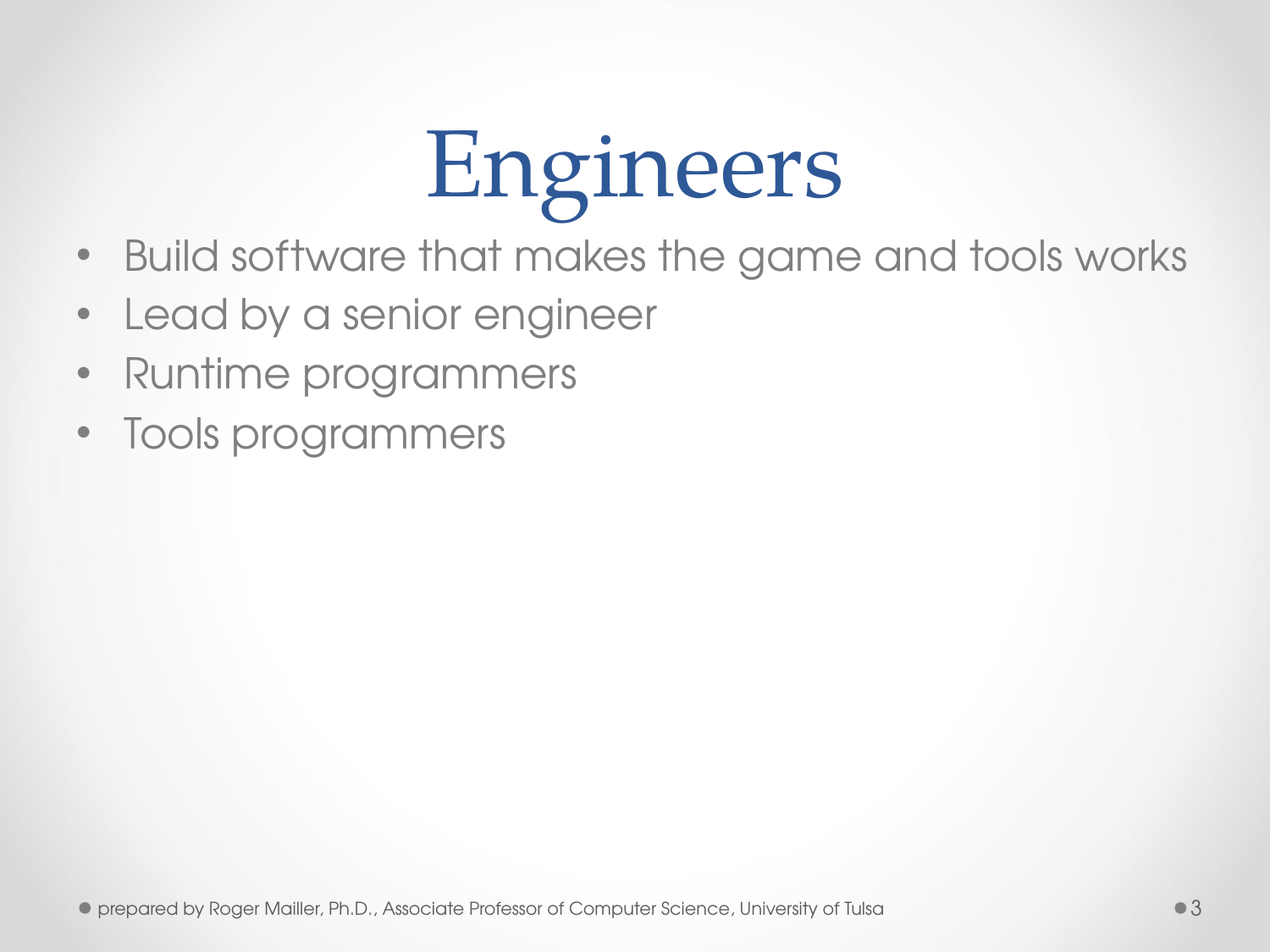

# Engineers
Build software that makes the game and tools works
Lead by a senior engineer
Runtime programmers
Tools programmers
prepared by Roger Mailler, Ph.D., Associate Professor of Computer Science, University of Tulsa
3